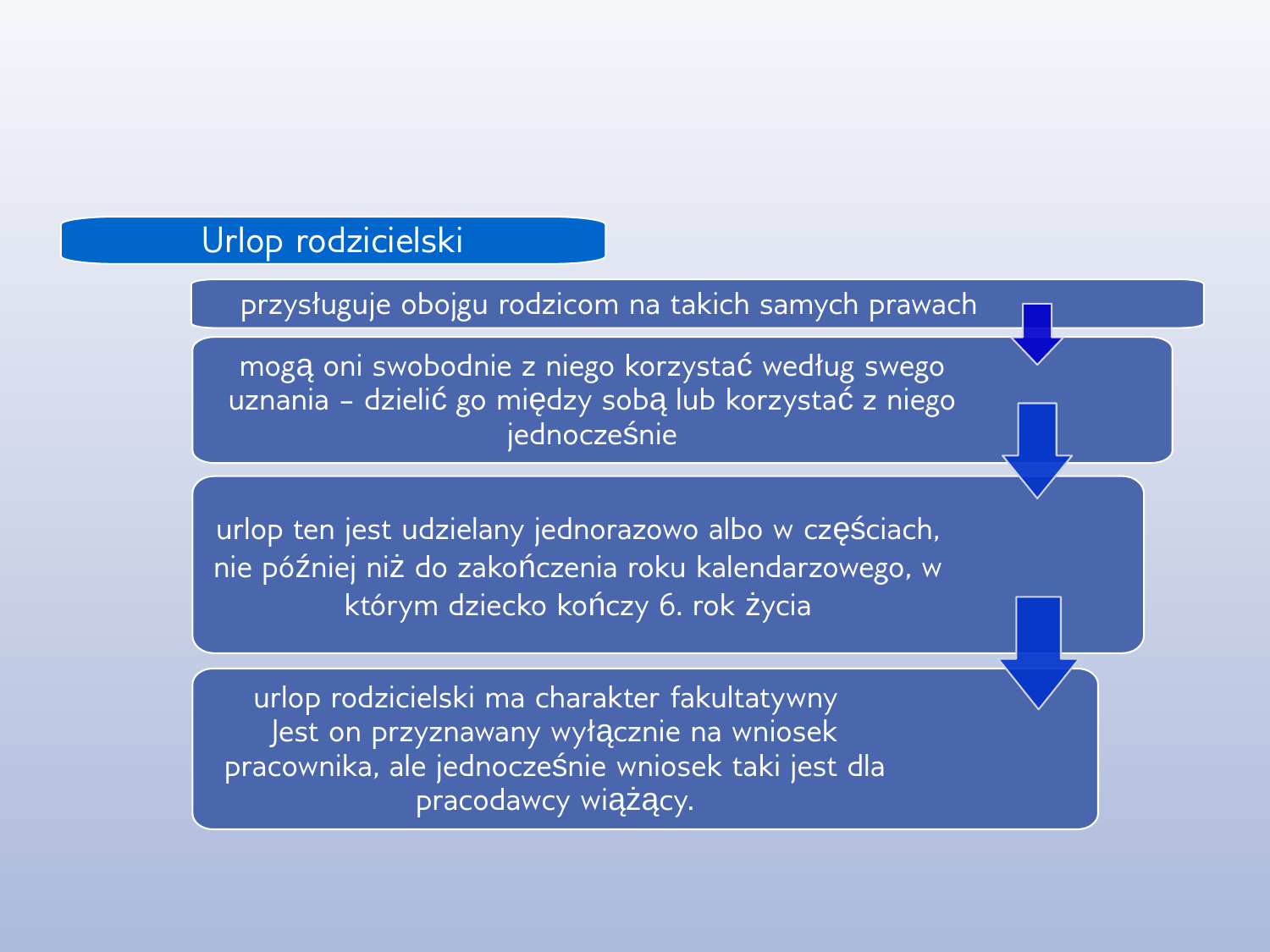

Urlop rodzicielski
przysługuje obojgu rodzicom na takich samych prawach

mogą oni swobodnie z niego korzystać według swego uznania – dzielić go między sobą lub korzystać z niego jednocześnie

urlop ten jest udzielany jednorazowo albo w częściach, nie później niż do zakończenia roku kalendarzowego, w którym dziecko kończy 6. rok życia

urlop rodzicielski ma charakter fakultatywny
Jest on przyznawany wyłącznie na wniosek pracownika, ale jednocześnie wniosek taki jest dla pracodawcy wiążący.